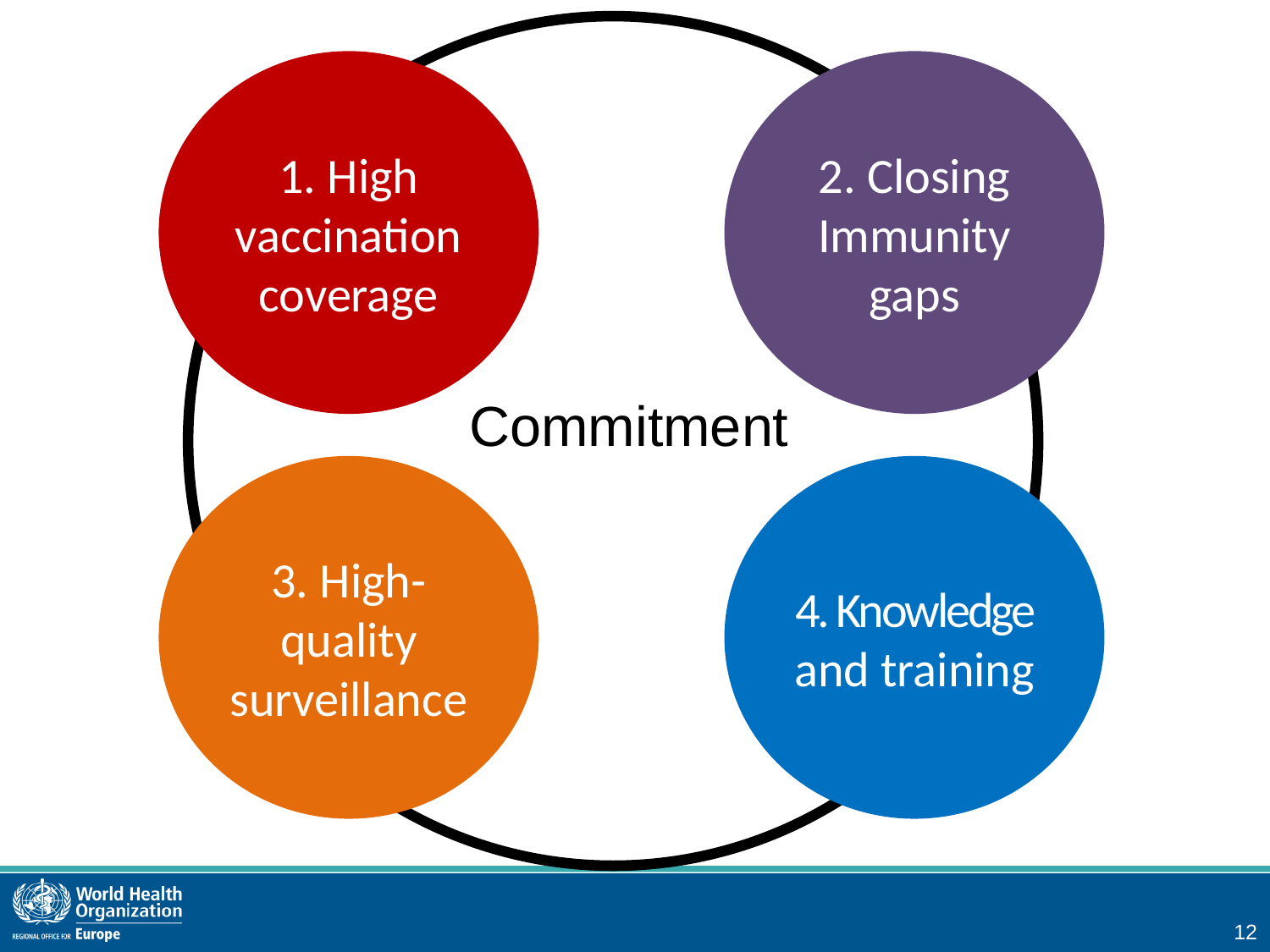

1. High vaccination coverage
2. Closing Immunity gaps
Commitment
3. High-quality surveillance
4. Knowledge and training
12